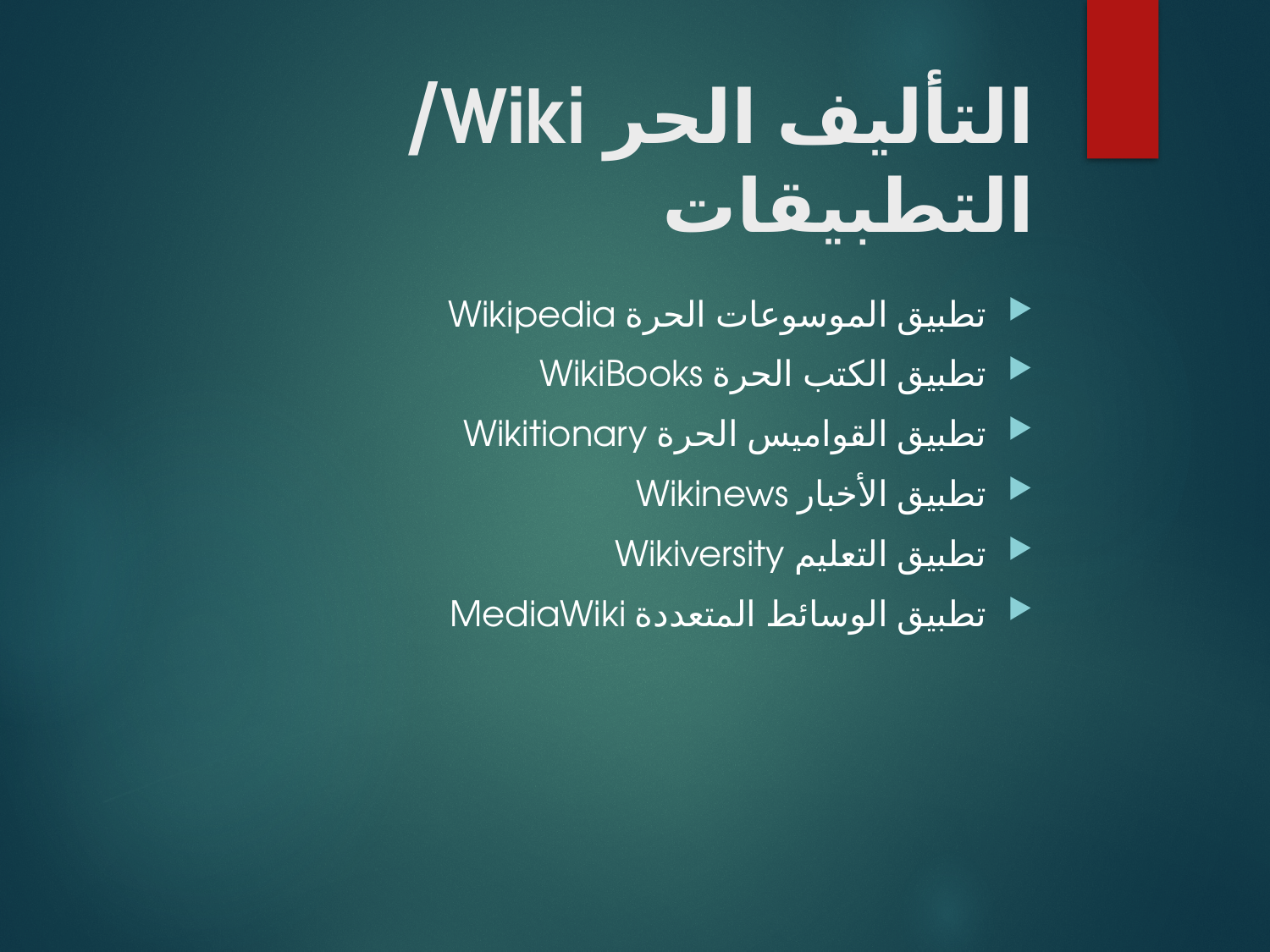

# التأليف الحر Wiki/ التطبيقات
تطبيق الموسوعات الحرة Wikipedia
تطبيق الكتب الحرة WikiBooks
تطبيق القواميس الحرة Wikitionary
تطبيق الأخبار Wikinews
تطبيق التعليم Wikiversity
تطبيق الوسائط المتعددة MediaWiki